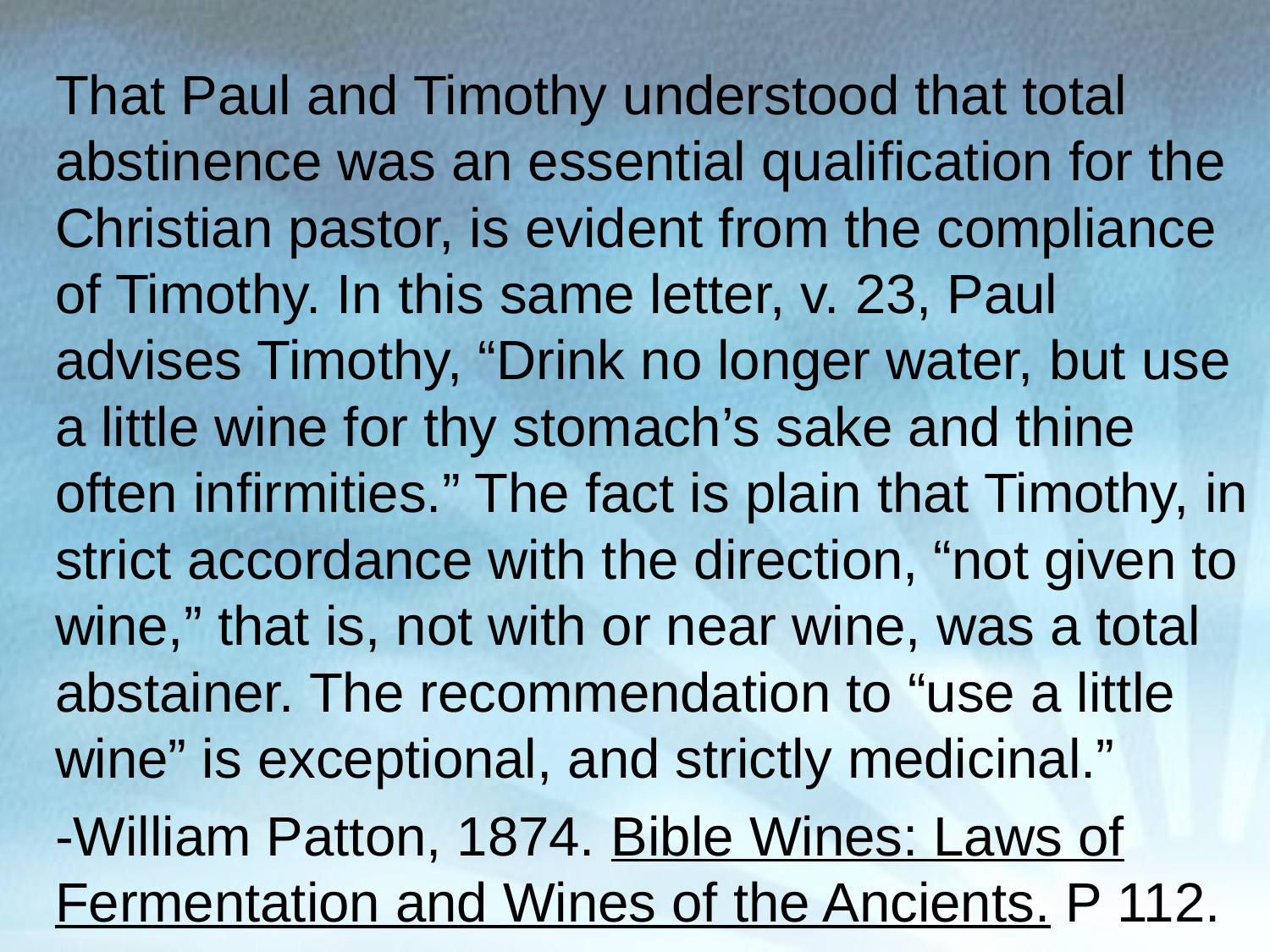

That Paul and Timothy understood that total abstinence was an essential qualification for the Christian pastor, is evident from the compliance of Timothy. In this same letter, v. 23, Paul advises Timothy, “Drink no longer water, but use a little wine for thy stomach’s sake and thine often infirmities.” The fact is plain that Timothy, in strict accordance with the direction, “not given to wine,” that is, not with or near wine, was a total abstainer. The recommendation to “use a little wine” is exceptional, and strictly medicinal.”
-William Patton, 1874. Bible Wines: Laws of Fermentation and Wines of the Ancients. P 112.